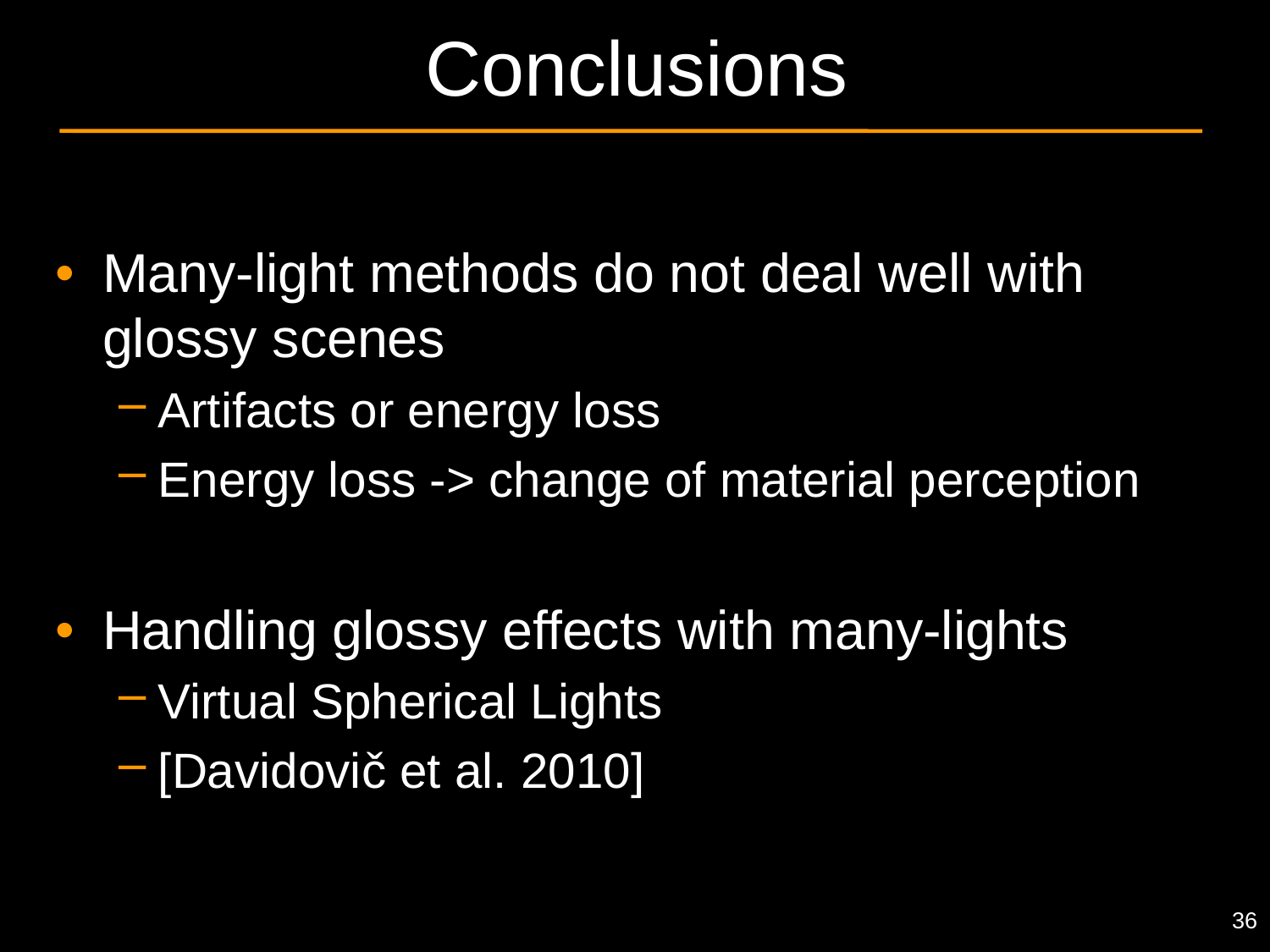

# Conclusions

Many-light methods do not deal well with glossy scenes
Artifacts or energy loss
Energy loss -> change of material perception

Handling glossy effects with many-lights
Virtual Spherical Lights
[Davidovič et al. 2010]
36